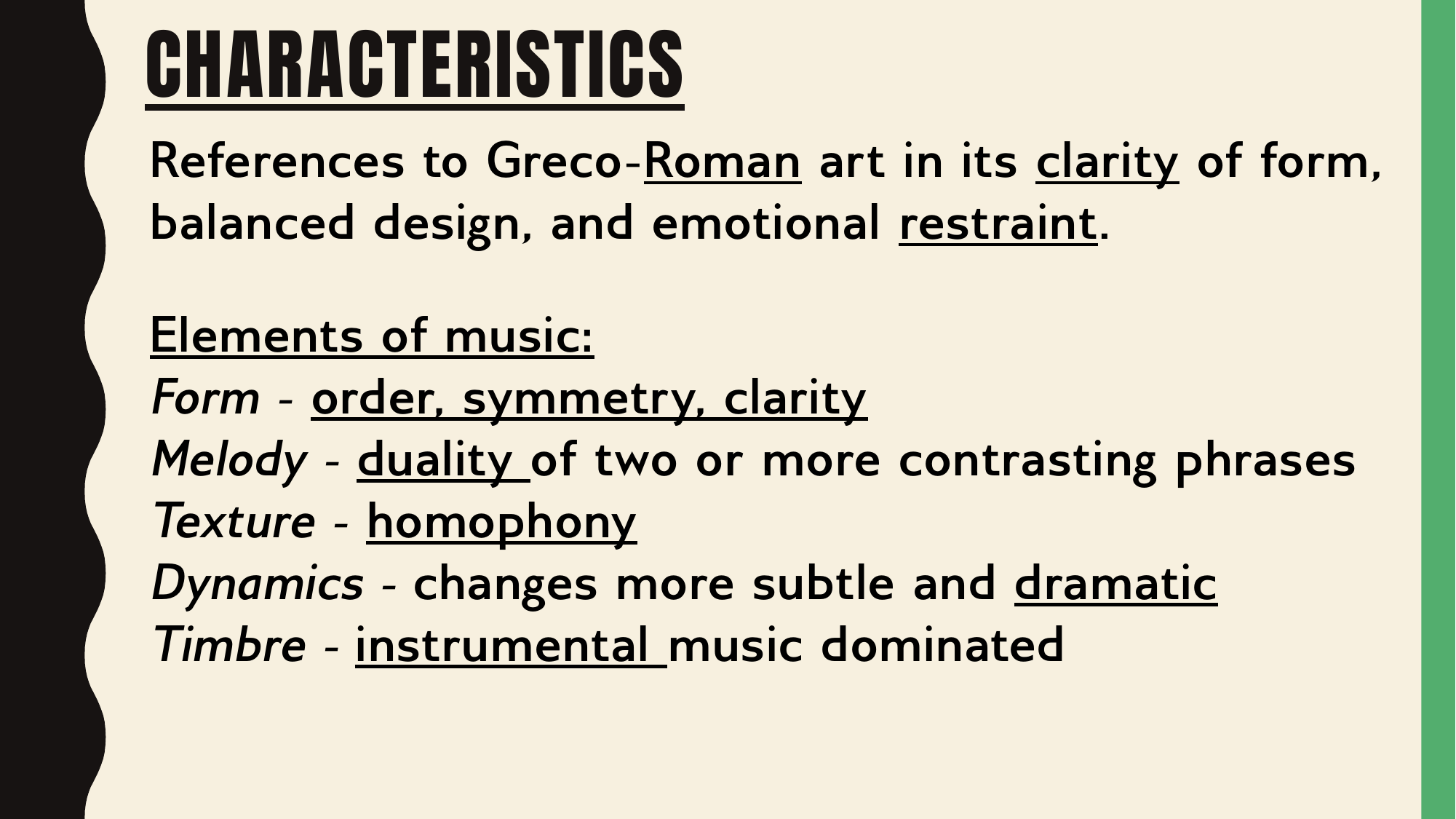

# characteristics
References to Greco-Roman art in its clarity of form, balanced design, and emotional restraint.

Elements of music:
Form - order, symmetry, clarity
Melody - duality of two or more contrasting phrases
Texture - homophony
Dynamics - changes more subtle and dramatic
Timbre - instrumental music dominated